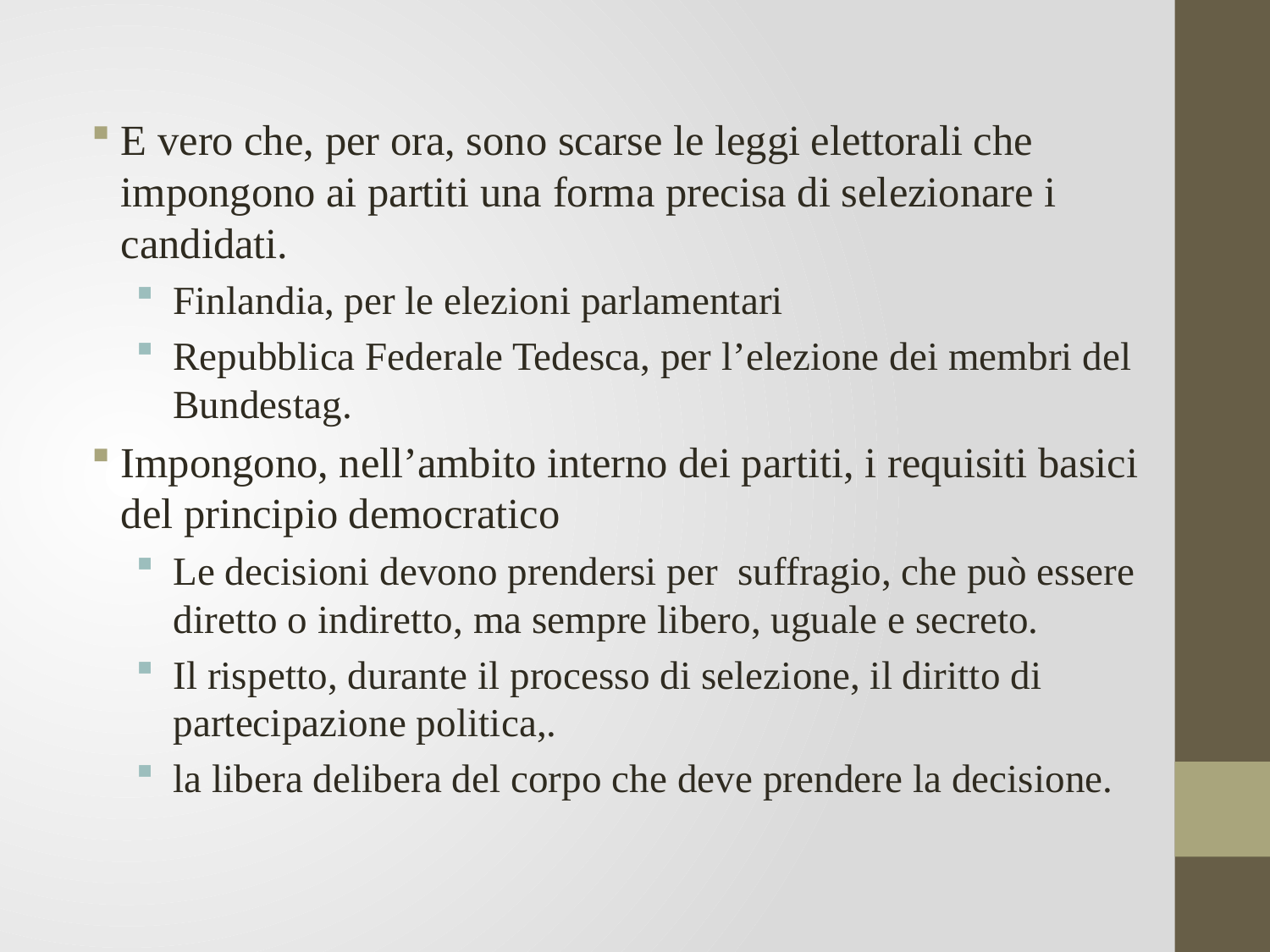

E vero che, per ora, sono scarse le leggi elettorali che impongono ai partiti una forma precisa di selezionare i candidati.
Finlandia, per le elezioni parlamentari
Repubblica Federale Tedesca, per l’elezione dei membri del Bundestag.
Impongono, nell’ambito interno dei partiti, i requisiti basici del principio democratico
Le decisioni devono prendersi per  suffragio, che può essere diretto o indiretto, ma sempre libero, uguale e secreto.
Il rispetto, durante il processo di selezione, il diritto di partecipazione politica,.
la libera delibera del corpo che deve prendere la decisione.